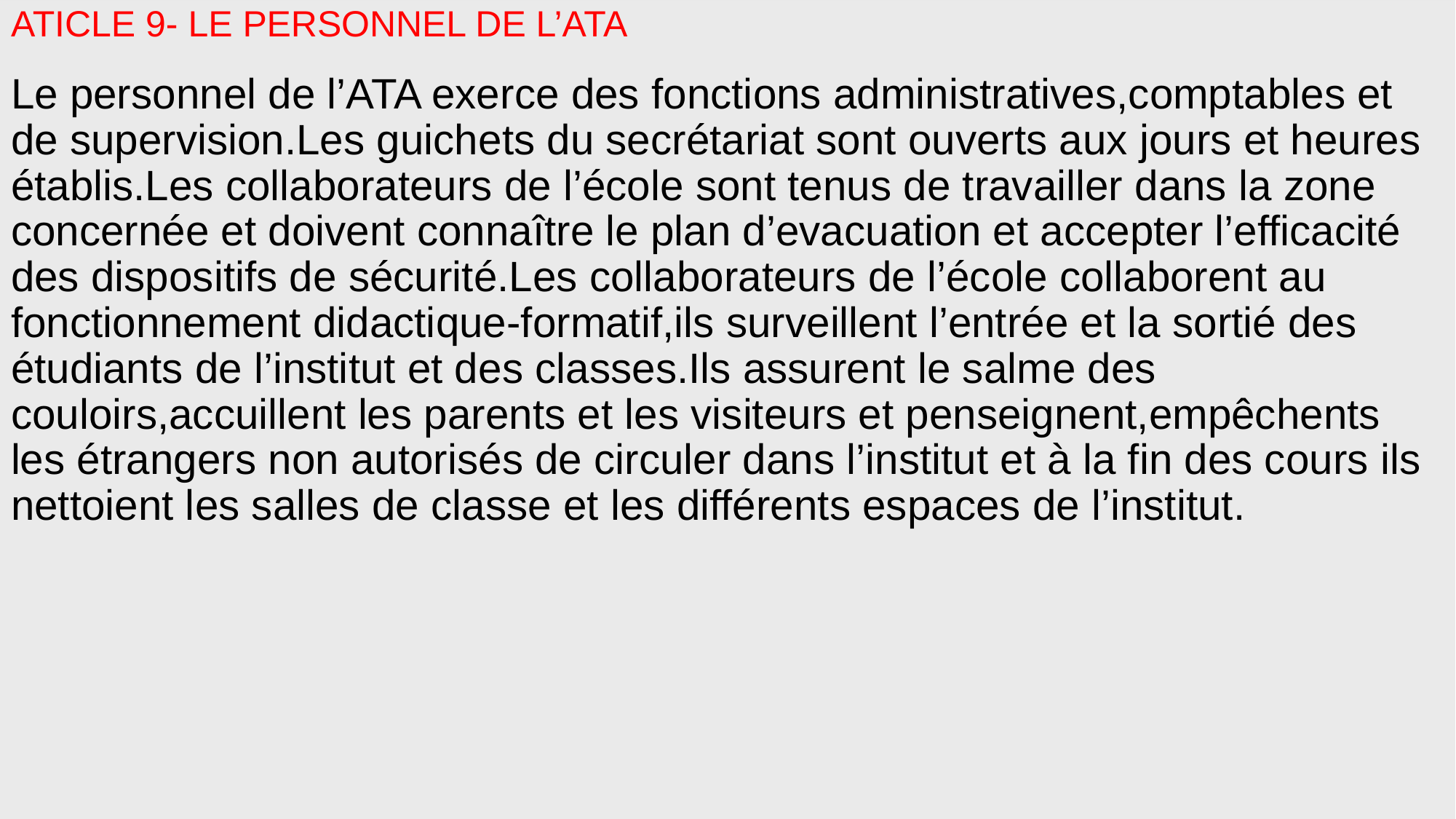

ATICLE 9- LE PERSONNEL DE L’ATA
Le personnel de l’ATA exerce des fonctions administratives,comptables et de supervision.Les guichets du secrétariat sont ouverts aux jours et heures établis.Les collaborateurs de l’école sont tenus de travailler dans la zone concernée et doivent connaître le plan d’evacuation et accepter l’efficacité des dispositifs de sécurité.Les collaborateurs de l’école collaborent au fonctionnement didactique-formatif,ils surveillent l’entrée et la sortié des étudiants de l’institut et des classes.Ils assurent le salme des couloirs,accuillent les parents et les visiteurs et penseignent,empêchents les étrangers non autorisés de circuler dans l’institut et à la fin des cours ils nettoient les salles de classe et les différents espaces de l’institut.